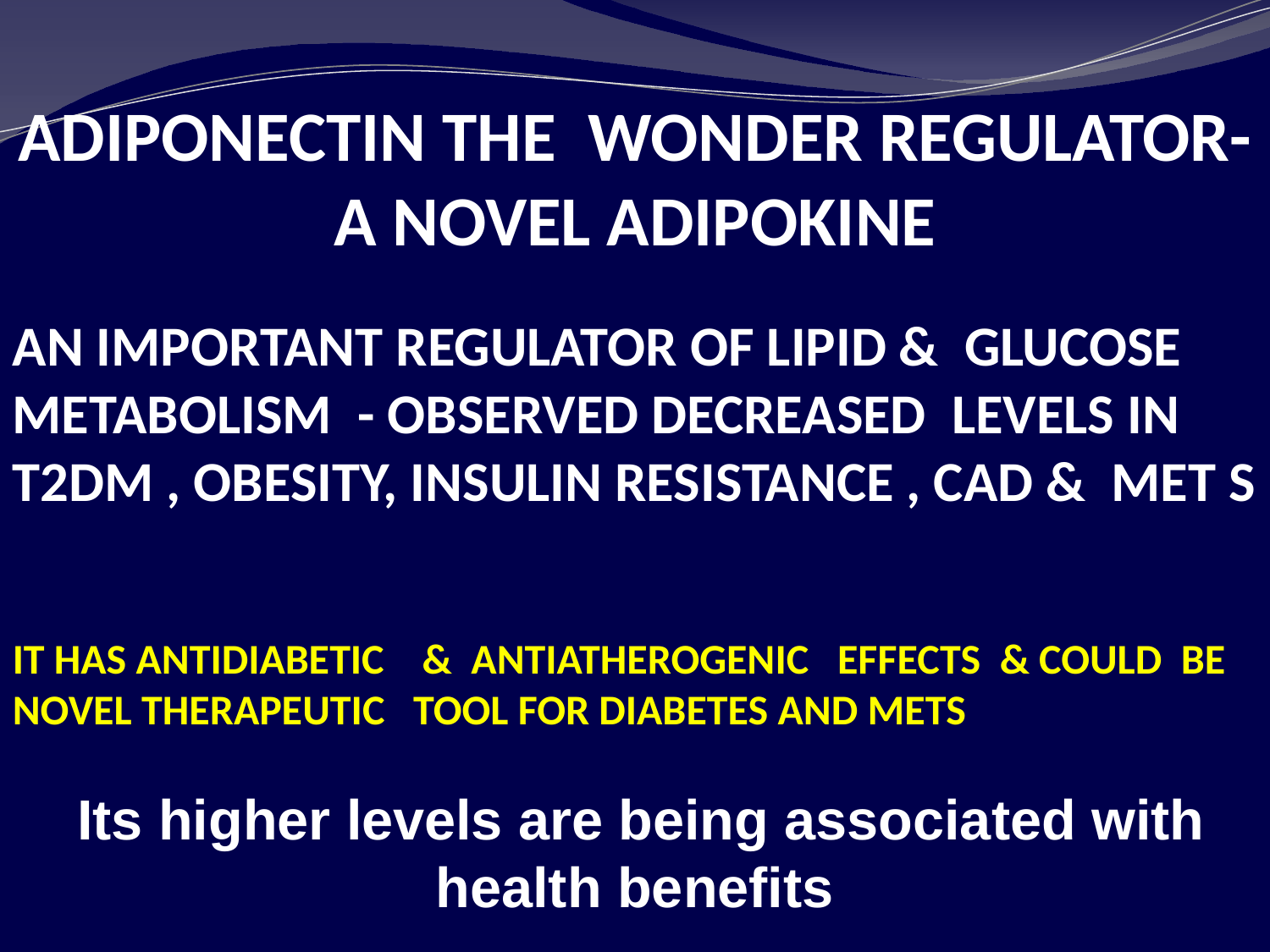

ADIPONECTIN THE  WONDER REGULATOR- A NOVEL ADIPOKINE

AN IMPORTANT REGULATOR OF LIPID &  GLUCOSE METABOLISM  - OBSERVED DECREASED  LEVELS IN T2DM , OBESITY, INSULIN RESISTANCE , CAD &  MET S

IT HAS ANTIDIABETIC    &  ANTIATHEROGENIC   EFFECTS  & COULD  BE NOVEL THERAPEUTIC   TOOL FOR DIABETES AND METS

 Its higher levels are being associated with health benefits